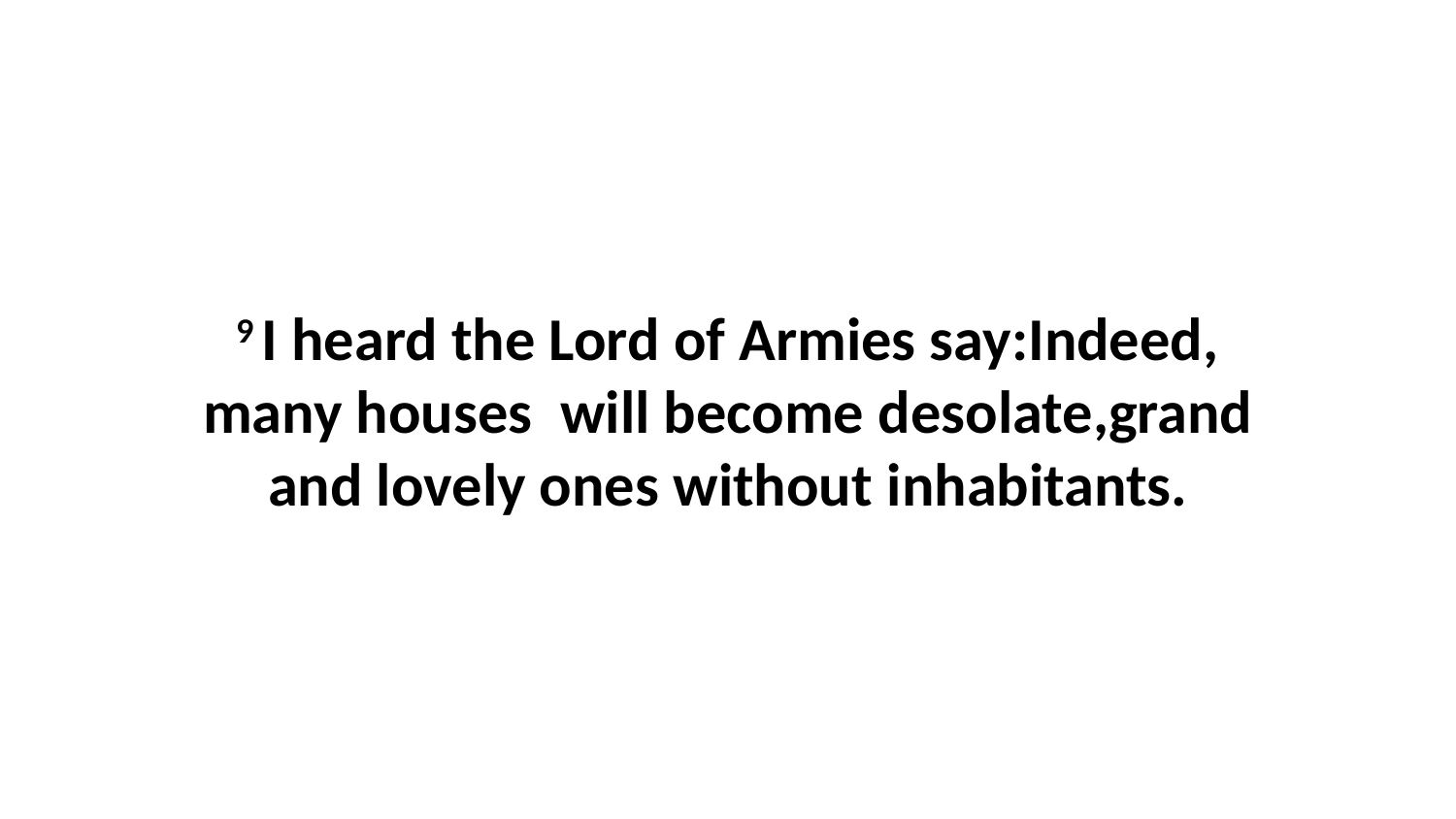

9 I heard the Lord of Armies say:Indeed, many houses  will become desolate,grand and lovely ones without inhabitants.